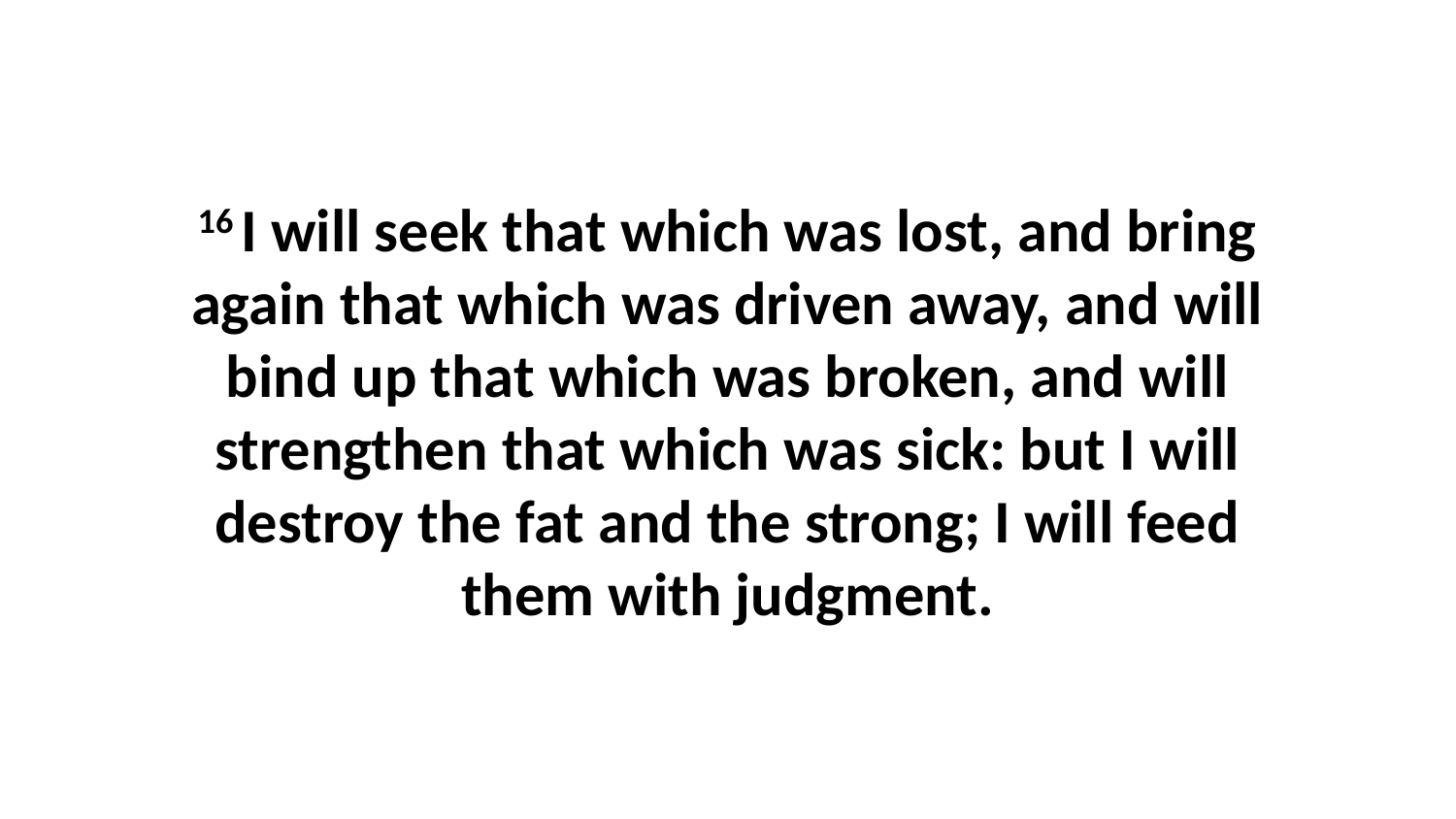

16 I will seek that which was lost, and bring again that which was driven away, and will bind up that which was broken, and will strengthen that which was sick: but I will destroy the fat and the strong; I will feed them with judgment.